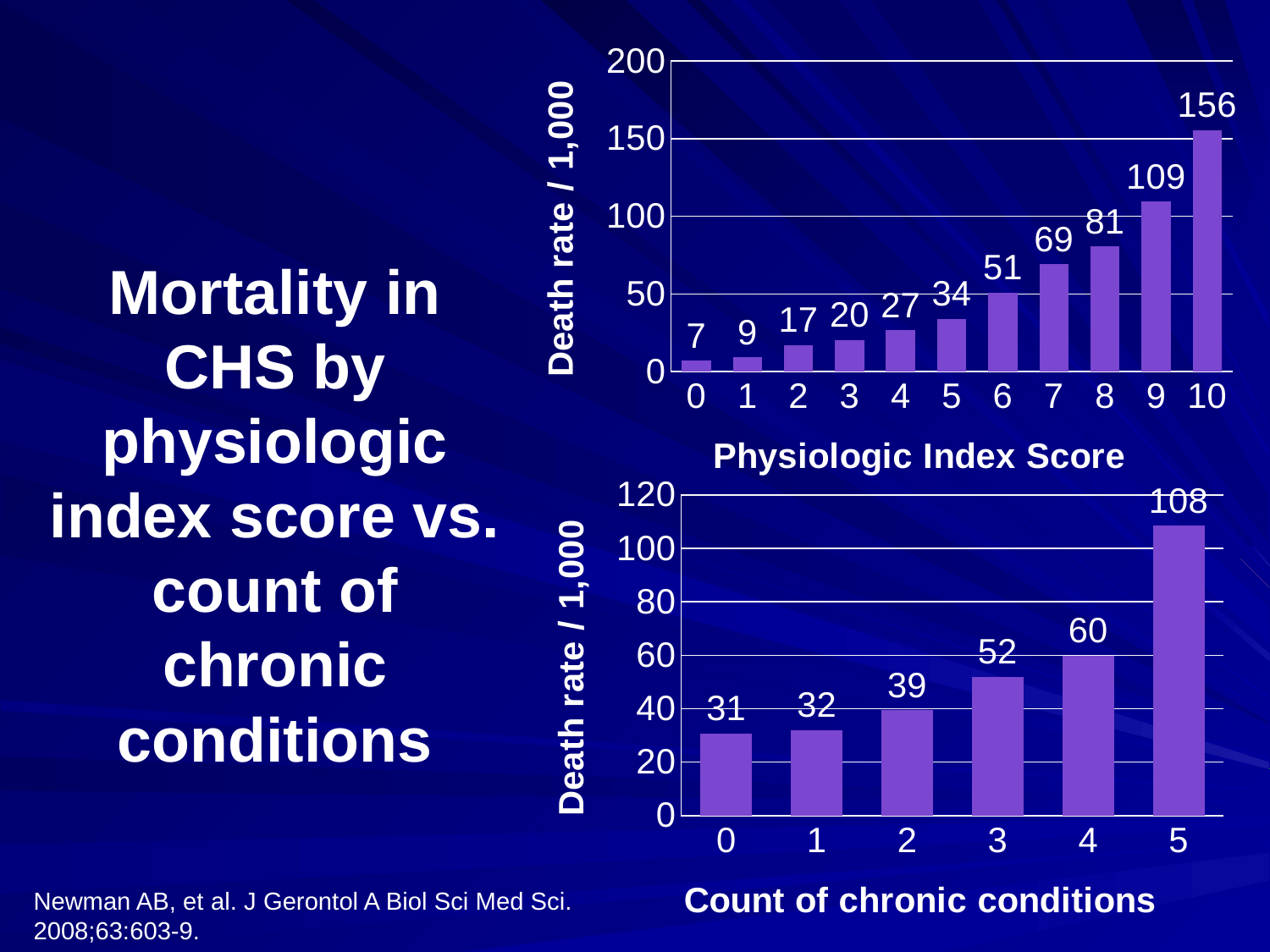

### Chart

| Category | Mortality |
|---|---|
| 0 | 7.0 |
| 1 | 9.1 |
| 2 | 16.8 |
| 3 | 20.1 |
| 4 | 26.5 |
| 5 | 33.800000000000004 |
| 6 | 50.7 |
| 7 | 69.1 |
| 8 | 80.5 |
| 9 | 109.4 |
| 10 | 155.5 |
# Mortality in CHS by physiologic index score vs. count of chronic conditions

### Chart

| Category | Mortality |
|---|---|
| 0 | 30.7 |
| 1 | 32.0 |
| 2 | 39.4 |
| 3 | 51.9 |
| 4 | 59.9 |
| 5 | 108.4 |
Newman AB, et al. J Gerontol A Biol Sci Med Sci. 2008;63:603-9.